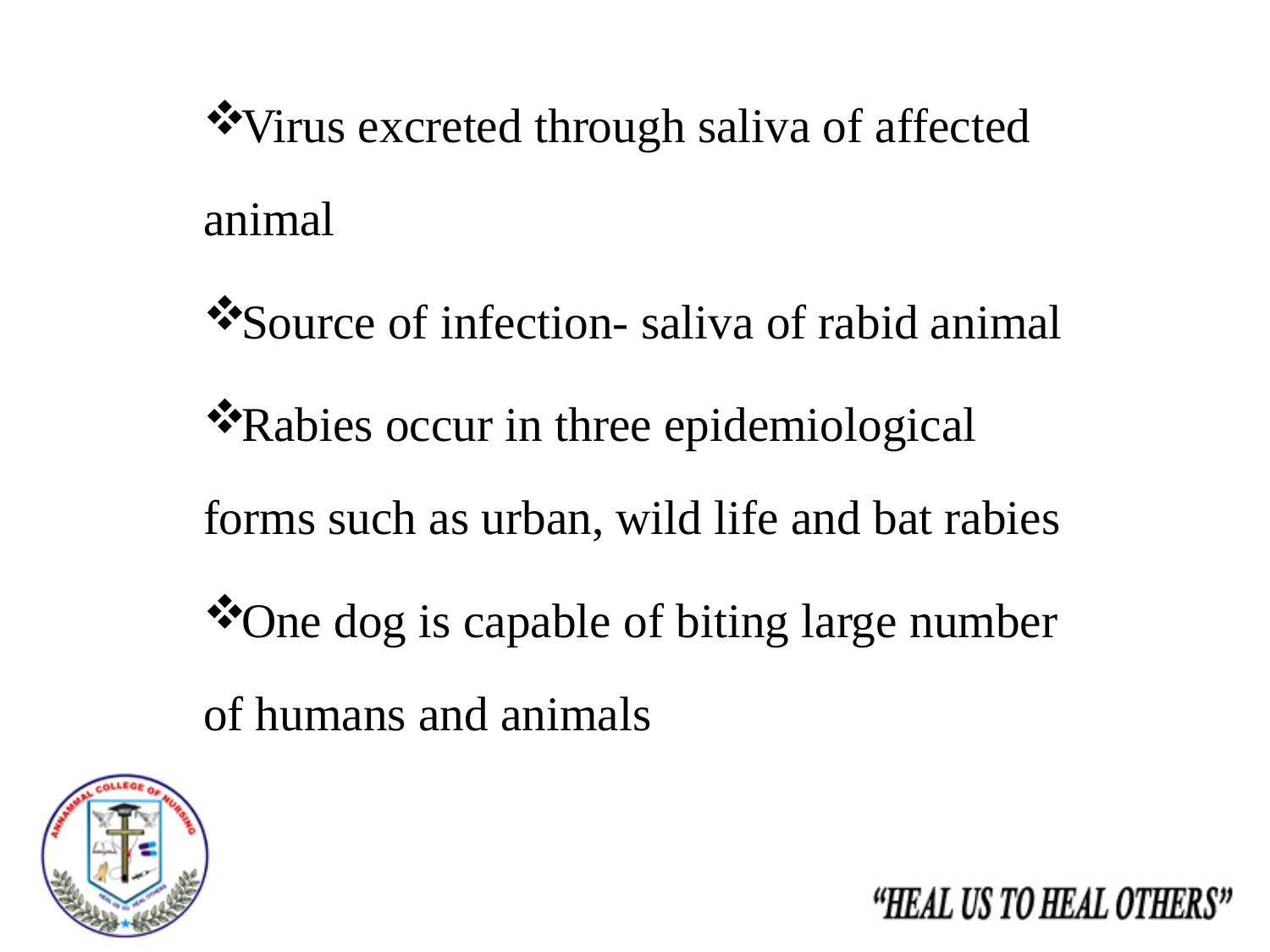

Virus excreted through saliva of affected animal
Source of infection- saliva of rabid animal
Rabies occur in three epidemiological forms such as urban, wild life and bat rabies
One dog is capable of biting large number of humans and animals